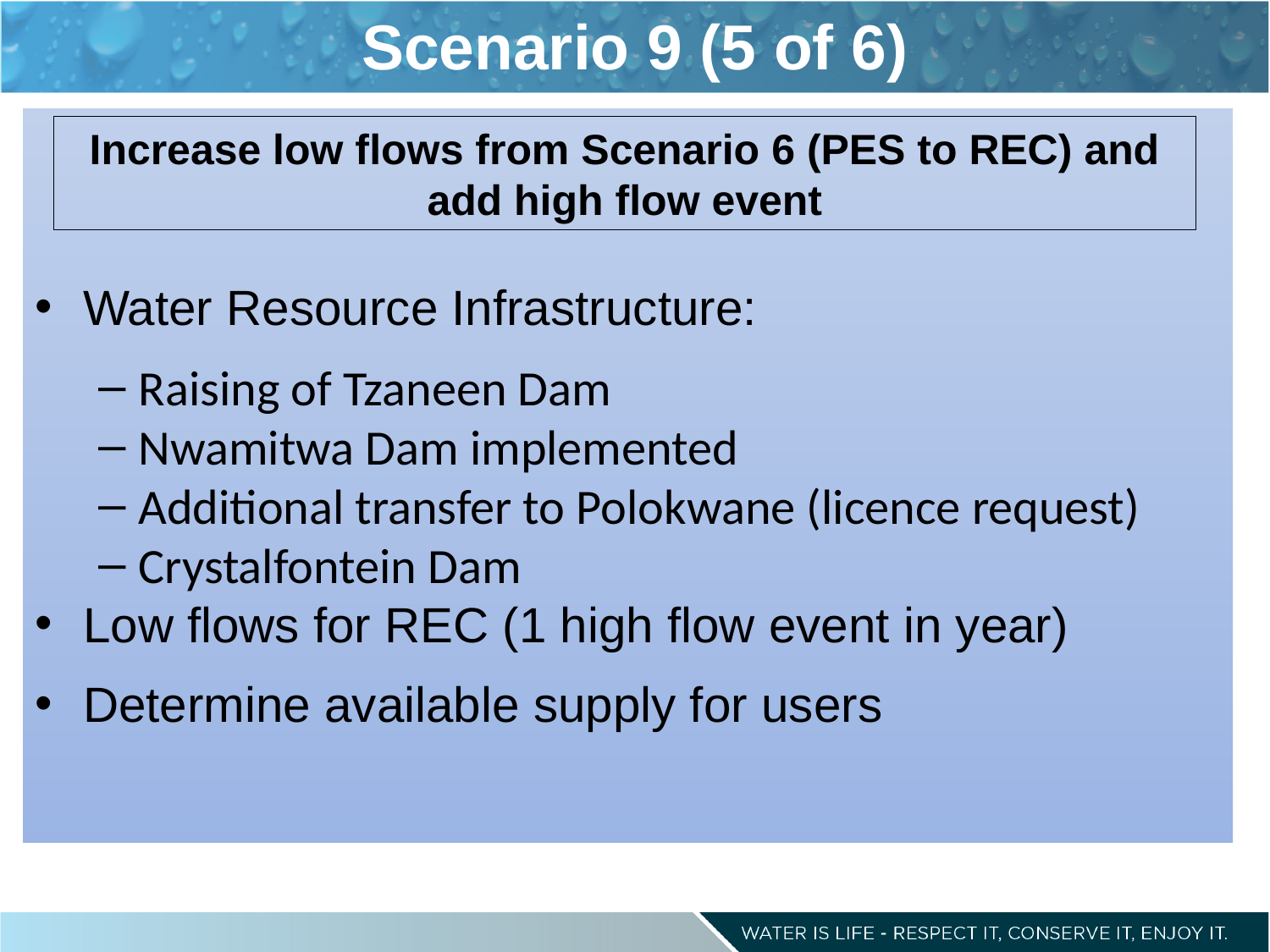

# Scenario 9 (5 of 6)

Water Resource Infrastructure:
Raising of Tzaneen Dam
Nwamitwa Dam implemented
Additional transfer to Polokwane (licence request)
Crystalfontein Dam
Low flows for REC (1 high flow event in year)
Determine available supply for users
Increase low flows from Scenario 6 (PES to REC) and add high flow event